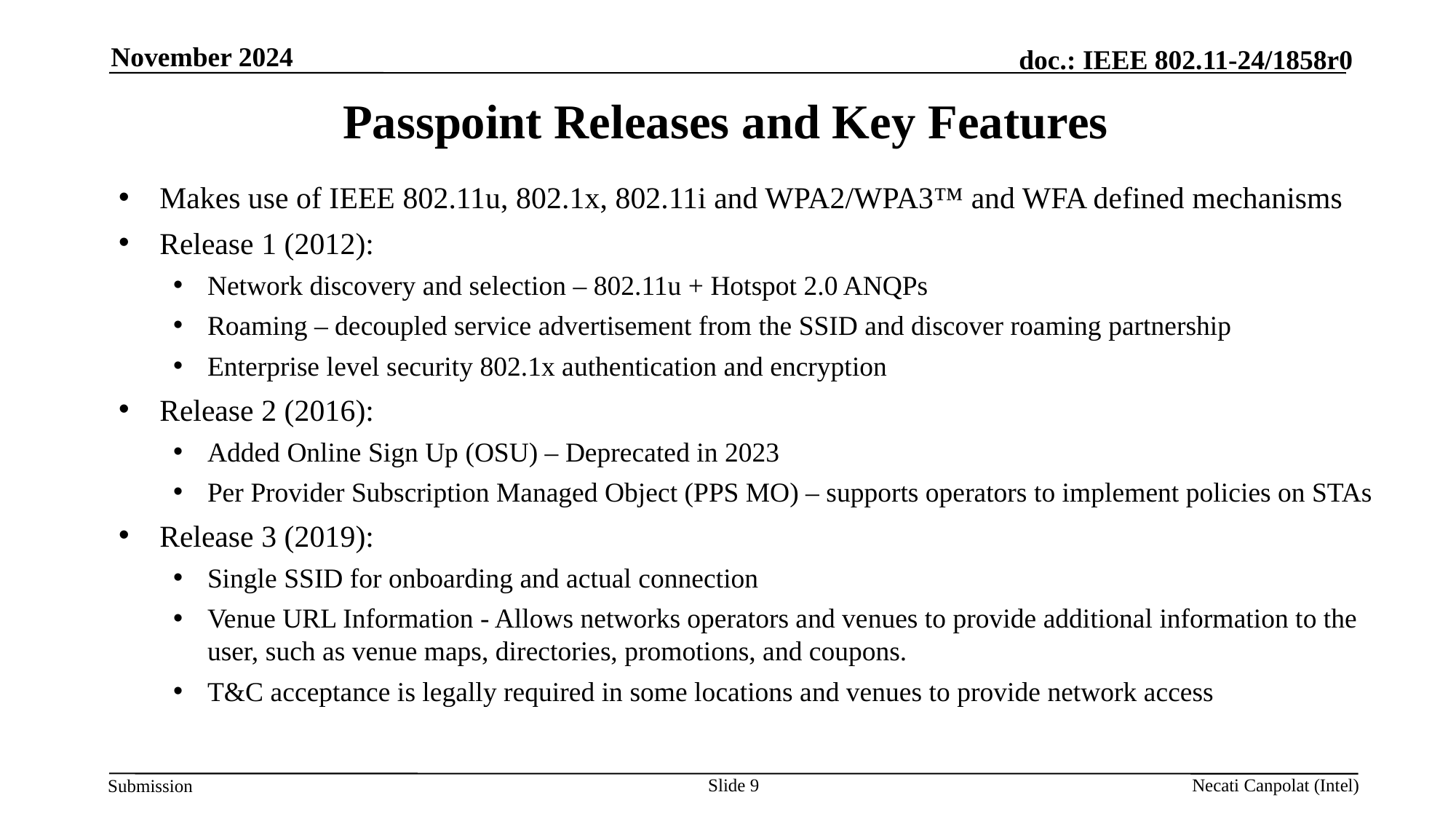

November 2024
# Passpoint Releases and Key Features
Makes use of IEEE 802.11u, 802.1x, 802.11i and WPA2/WPA3™ and WFA defined mechanisms
Release 1 (2012):
Network discovery and selection – 802.11u + Hotspot 2.0 ANQPs
Roaming – decoupled service advertisement from the SSID and discover roaming partnership
Enterprise level security 802.1x authentication and encryption
Release 2 (2016):
Added Online Sign Up (OSU) – Deprecated in 2023
Per Provider Subscription Managed Object (PPS MO) – supports operators to implement policies on STAs
Release 3 (2019):
Single SSID for onboarding and actual connection
Venue URL Information - Allows networks operators and venues to provide additional information to the user, such as venue maps, directories, promotions, and coupons.
T&C acceptance is legally required in some locations and venues to provide network access
Slide 9
Necati Canpolat (Intel)